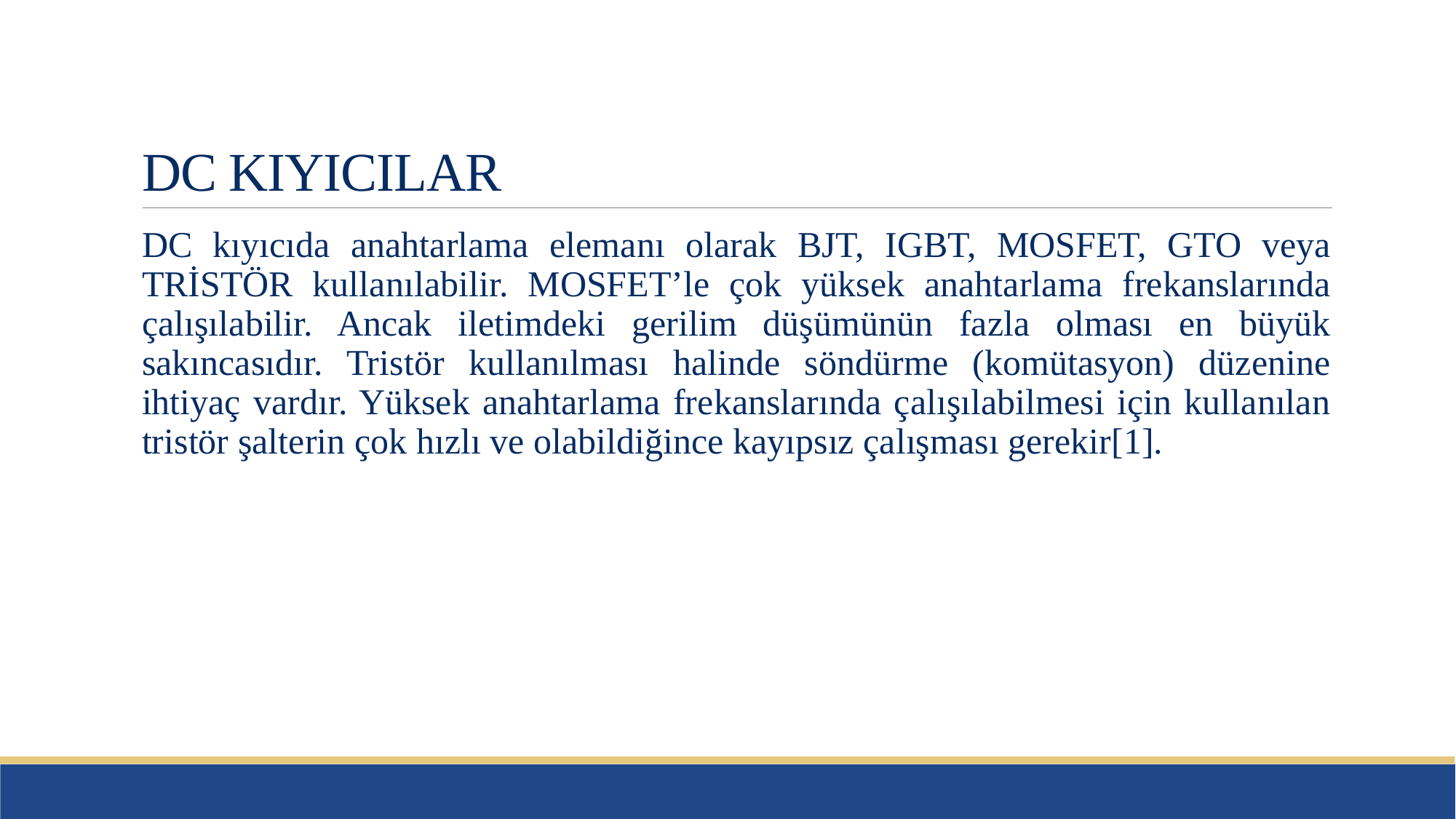

# DC KIYICILAR
DC kıyıcıda anahtarlama elemanı olarak BJT, IGBT, MOSFET, GTO veya TRİSTÖR kullanılabilir. MOSFET’le çok yüksek anahtarlama frekanslarında çalışılabilir. Ancak iletimdeki gerilim düşümünün fazla olması en büyük sakıncasıdır. Tristör kullanılması halinde söndürme (komütasyon) düzenine ihtiyaç vardır. Yüksek anahtarlama frekanslarında çalışılabilmesi için kullanılan tristör şalterin çok hızlı ve olabildiğince kayıpsız çalışması gerekir[1].